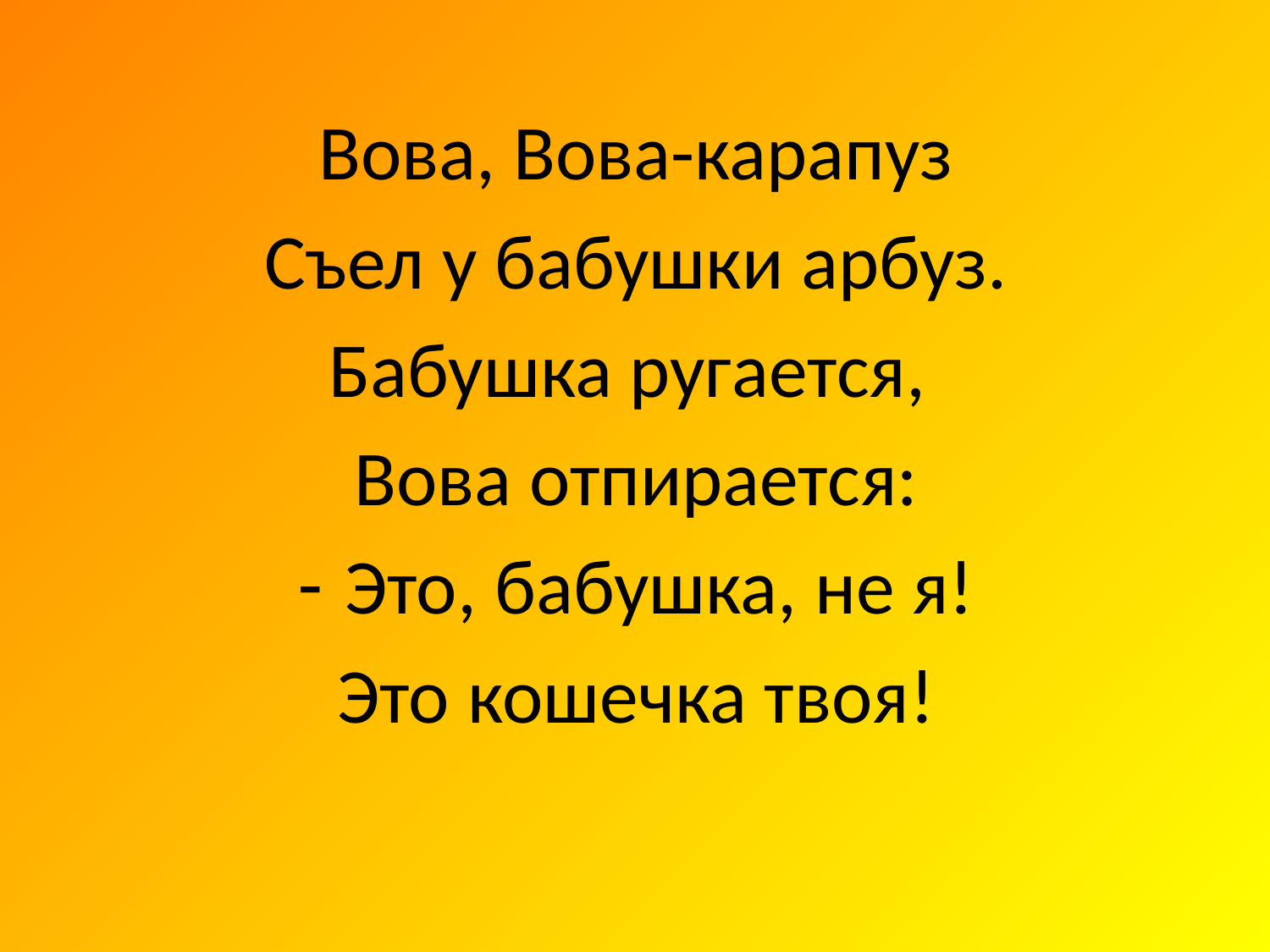

#
Вова, Вова-карапуз
Съел у бабушки арбуз.
Бабушка ругается,
Вова отпирается:
Это, бабушка, не я!
Это кошечка твоя!